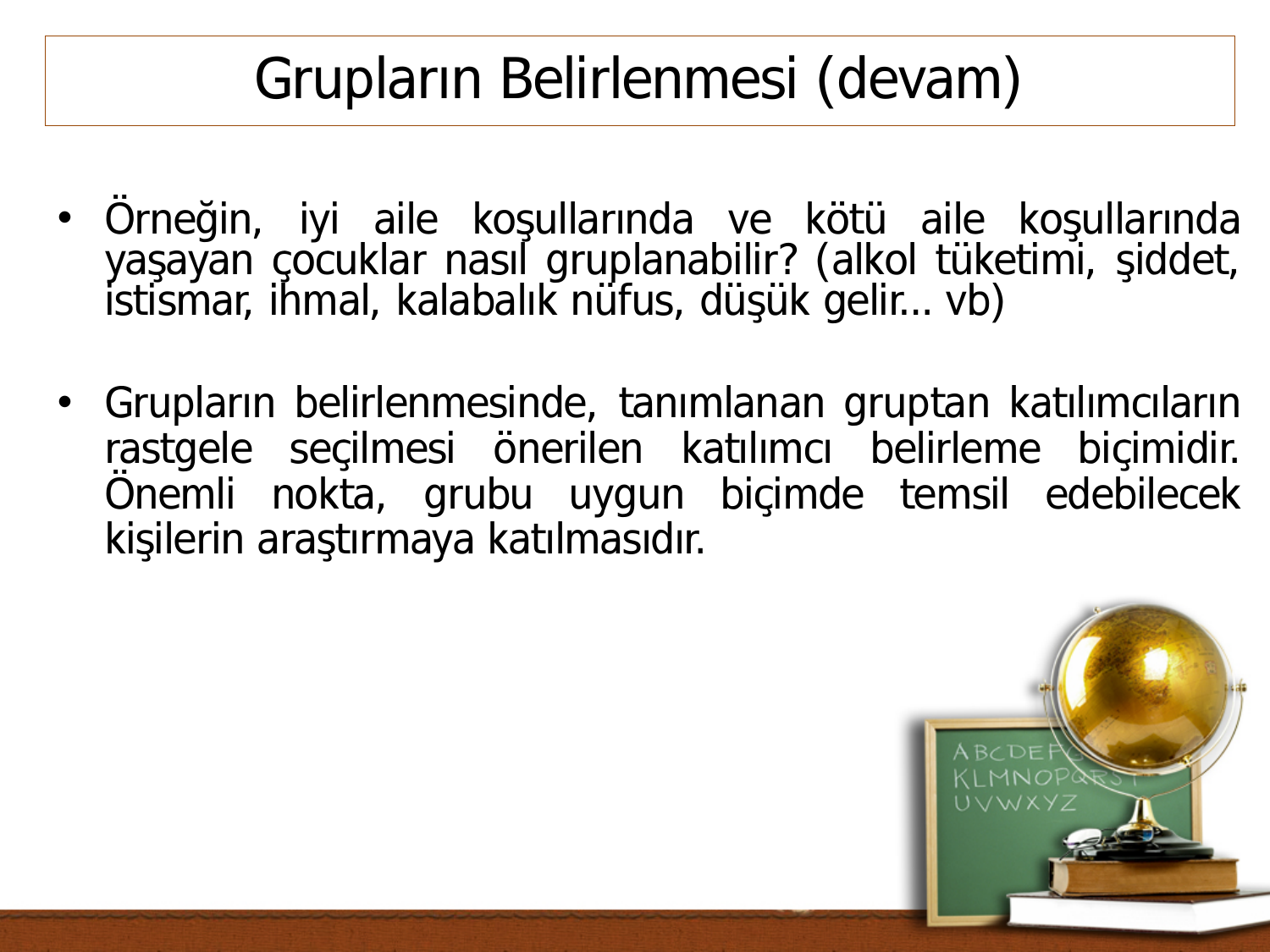

Grupların Belirlenmesi (devam)

Örneğin, iyi aile koşullarında ve kötü aile koşullarında yaşayan çocuklar nasıl gruplanabilir? (alkol tüketimi, şiddet, istismar, ihmal, kalabalık nüfus, düşük gelir… vb)

Grupların belirlenmesinde, tanımlanan gruptan katılımcıların rastgele seçilmesi önerilen katılımcı belirleme biçimidir. Önemli nokta, grubu uygun biçimde temsil edebilecek kişilerin araştırmaya katılmasıdır.